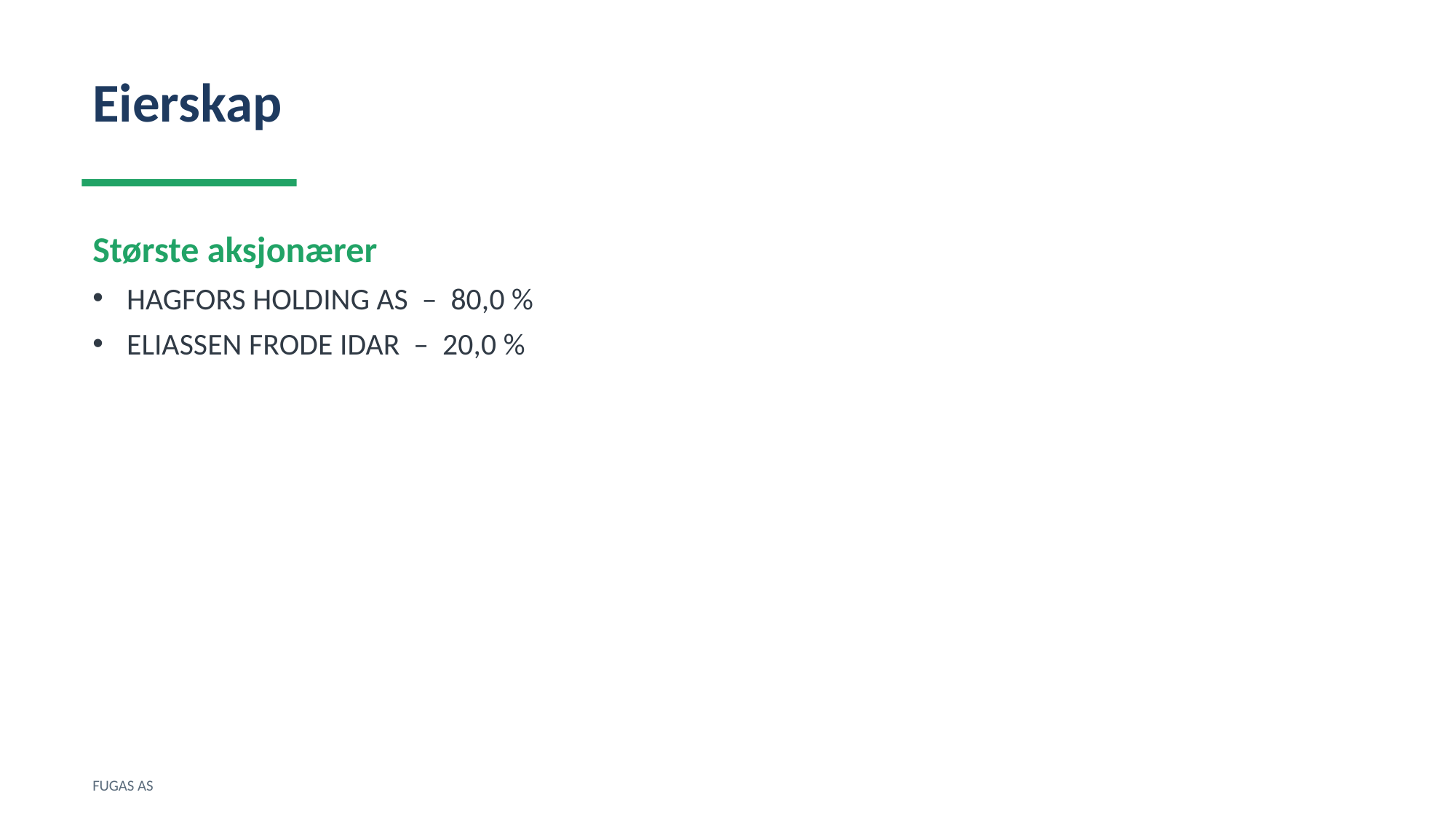

Eierskap

Største aksjonærer
HAGFORS HOLDING AS  –  80,0 %
ELIASSEN FRODE IDAR  –  20,0 %
FUGAS AS